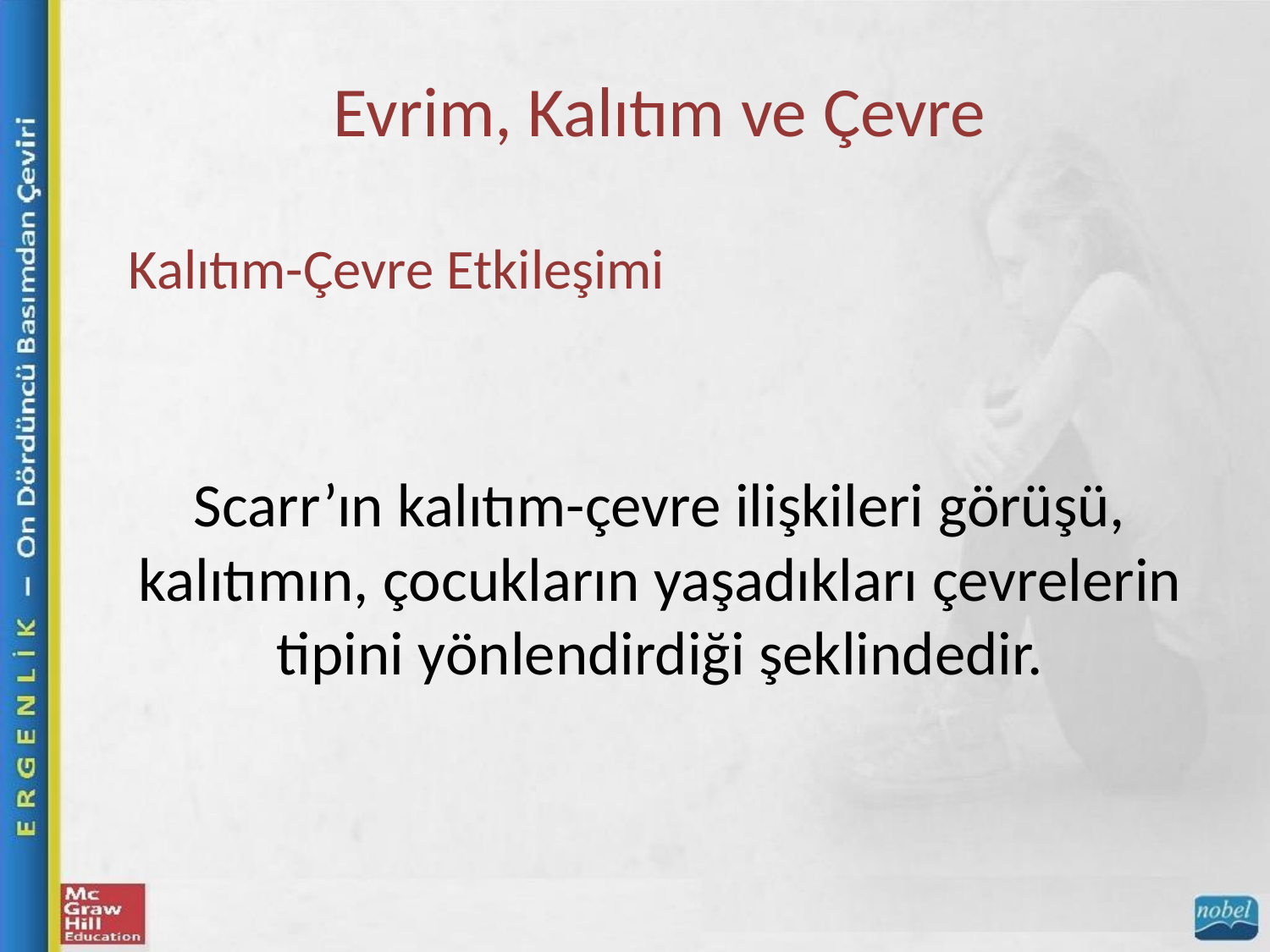

Evrim, Kalıtım ve Çevre
Kalıtım-Çevre Etkileşimi
Scarr’ın kalıtım-çevre ilişkileri görüşü, kalıtımın, çocukların yaşadıkları çevrelerin tipini yönlendirdiği şeklindedir.